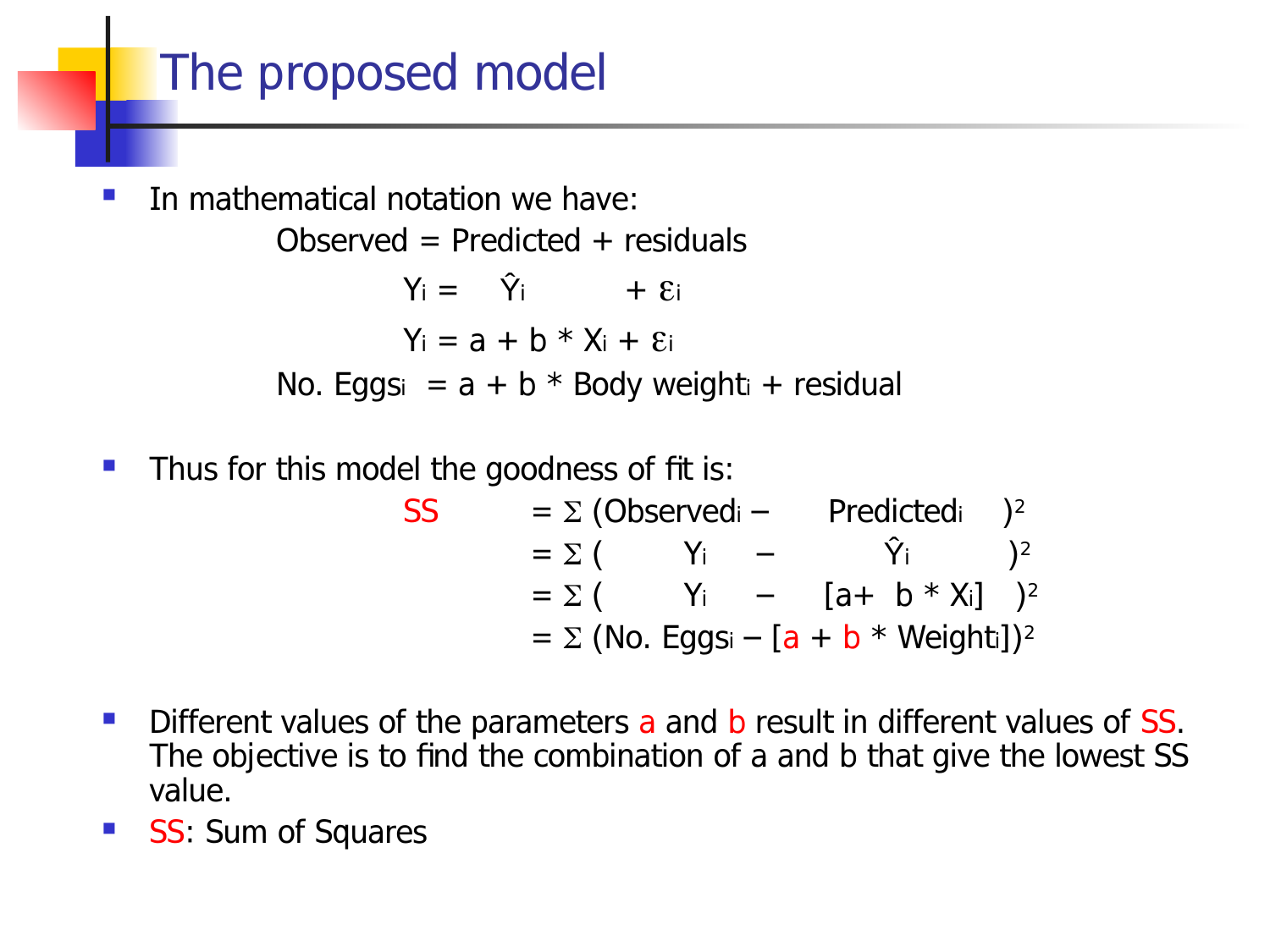

The proposed model
In mathematical notation we have:
		Observed = Predicted + residuals
			Yi =    Ŷi          + εi
			Yi = a + b * Xi + εi
		No. Eggsi  = a + b * Body weighti + residual

Thus for this model the goodness of fit is:
			SS	= Σ (Observedi –      Predictedi      )2
				= Σ (        Yi     –           Ŷi               )2
				= Σ (        Yi     –     [a+  b * Xi]   )2
				= Σ (No. Eggsi – [a + b * Weighti])2

Different values of the parameters a and b result in different values of SS. The objective is to find the combination of a and b that give the lowest SS value.
SS: Sum of Squares